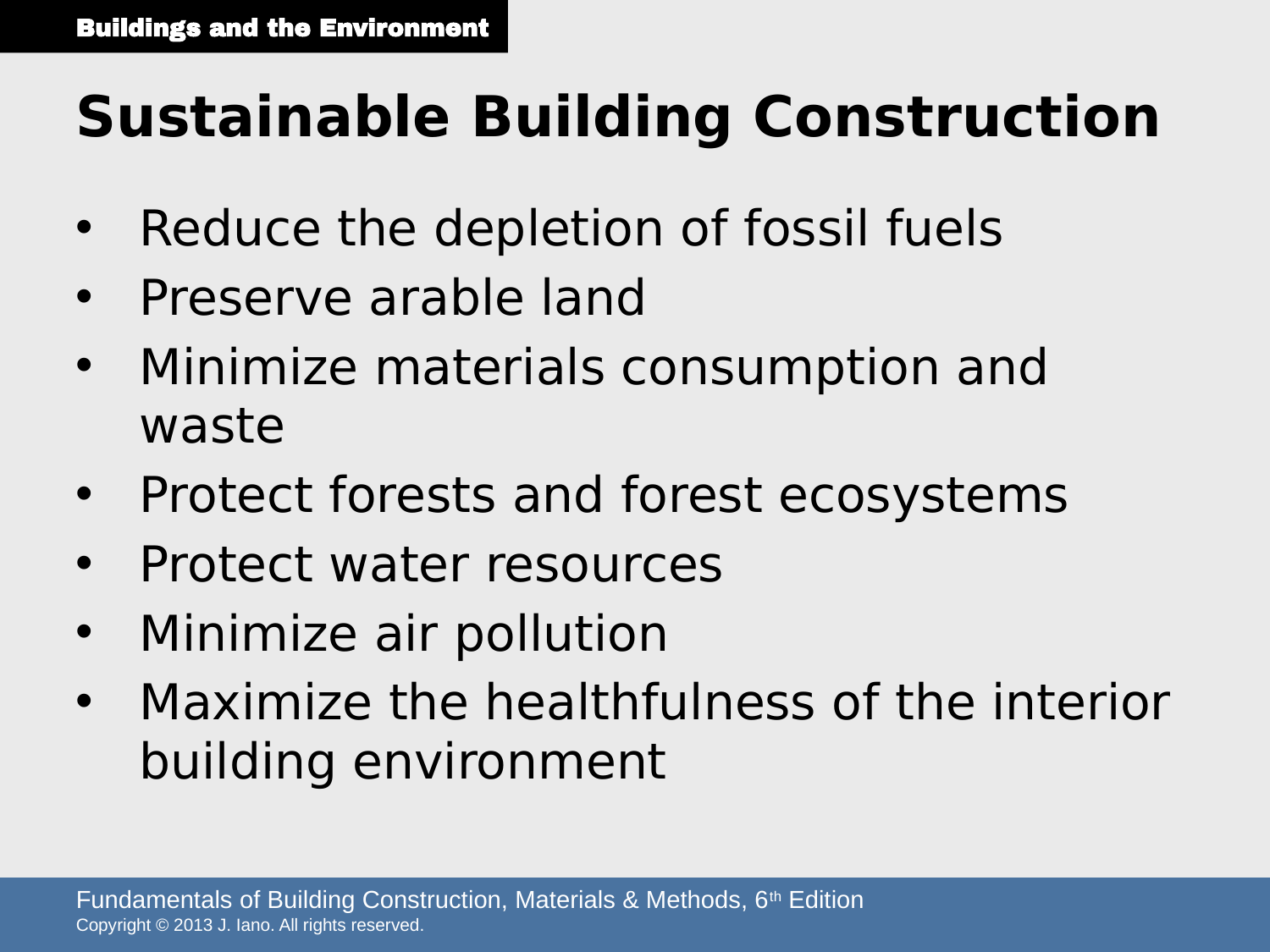

# Sustainable Building Construction
Reduce the depletion of fossil fuels
Preserve arable land
Minimize materials consumption and waste
Protect forests and forest ecosystems
Protect water resources
Minimize air pollution
Maximize the healthfulness of the interior building environment